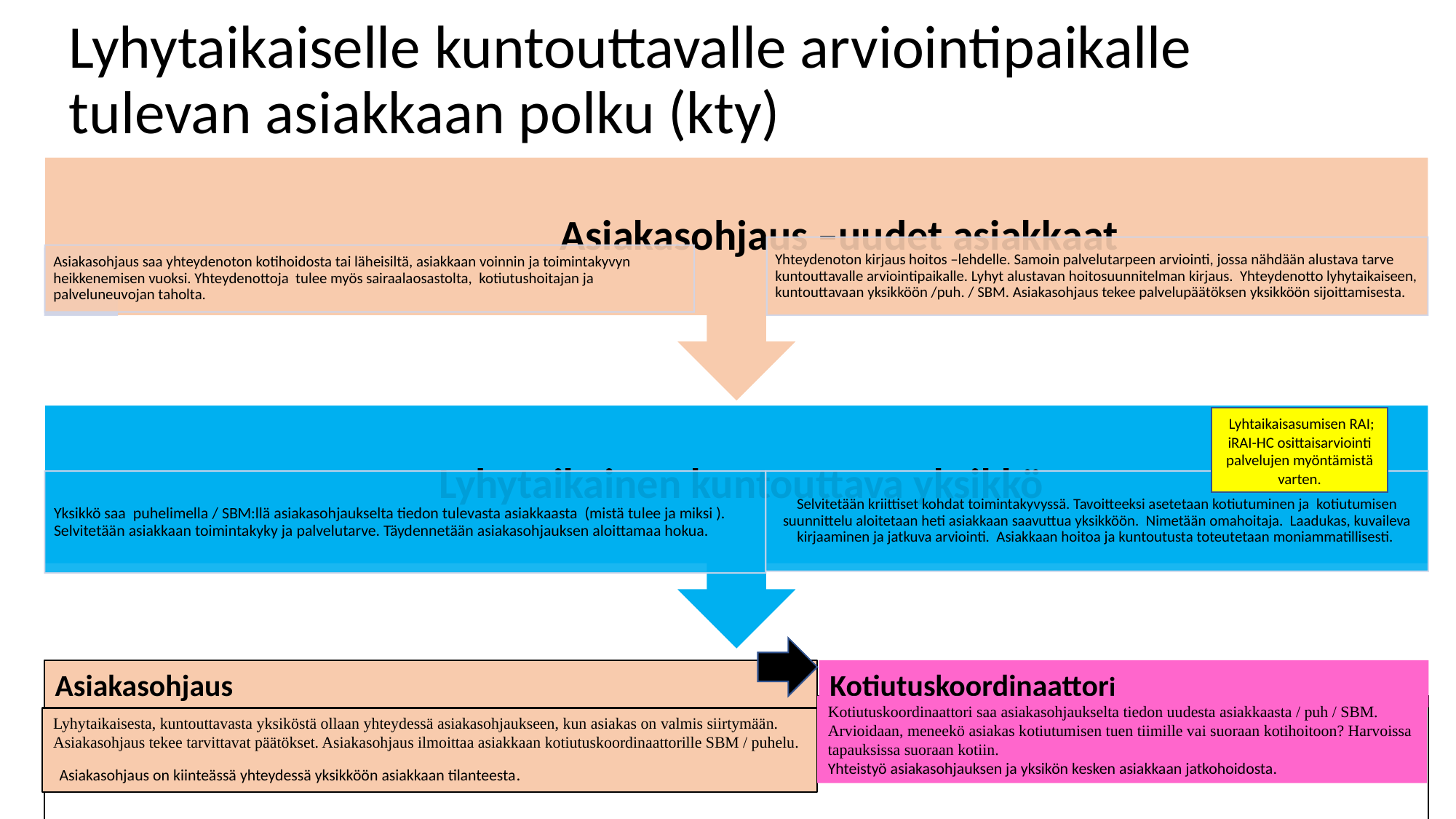

Lyhytaikaiselle kuntouttavalle arviointipaikalle tulevan asiakkaan polku (kty)

 Lyhytaikainen kuntouttava yksikkö
Yksikkö saa  puhelimella / SBM:llä asiakasohjaukselta tiedon tulevasta asiakkaasta  (mistä tulee ja miksi ). Selvitetään asiakkaan toimintakyky ja palvelutarve. Täydennetään asiakasohjauksen aloittamaa hokua.
Selvitetään kriittiset kohdat toimintakyvyssä. Tavoitteeksi asetetaan kotiutuminen ja  kotiutumisen suunnittelu aloitetaan heti asiakkaan saavuttua yksikköön.  Nimetään omahoitaja.  Laadukas, kuvaileva kirjaaminen ja jatkuva arviointi.  Asiakkaan hoitoa ja kuntoutusta toteutetaan moniammatillisesti.
                                                   Asiakasohjaus –uudet asiakkaat

Asiakasohjaus saa yhteydenoton kotihoidosta tai läheisiltä, asiakkaan voinnin ja toimintakyvyn heikkenemisen vuoksi. Yhteydenottoja  tulee myös sairaalaosastolta,  kotiutushoitajan ja palveluneuvojan taholta.
Yhteydenoton kirjaus hoitos –lehdelle. Samoin palvelutarpeen arviointi, jossa nähdään alustava tarve kuntouttavalle arviointipaikalle. Lyhyt alustavan hoitosuunnitelman kirjaus.  Yhteydenotto lyhytaikaiseen, kuntouttavaan yksikköön /puh. / SBM. Asiakasohjaus tekee palvelupäätöksen yksikköön sijoittamisesta.
 Lyhtaikaisasumisen RAI; iRAI-HC osittaisarviointi palvelujen myöntämistä varten.

Kotiutuskoordinaattori
Asiakasohjaus
Kotiutuskoordinaattori saa asiakasohjaukselta tiedon uudesta asiakkaasta / puh / SBM. Arvioidaan, meneekö asiakas kotiutumisen tuen tiimille vai suoraan kotihoitoon? Harvoissa tapauksissa suoraan kotiin.
Yhteistyö asiakasohjauksen ja yksikön kesken asiakkaan jatkohoidosta.
Lyhytaikaisesta, kuntouttavasta yksiköstä ollaan yhteydessä asiakasohjaukseen, kun asiakas on valmis siirtymään. Asiakasohjaus tekee tarvittavat päätökset. Asiakasohjaus ilmoittaa asiakkaan kotiutuskoordinaattorille SBM / puhelu.
 Asiakasohjaus on kiinteässä yhteydessä yksikköön asiakkaan tilanteesta.